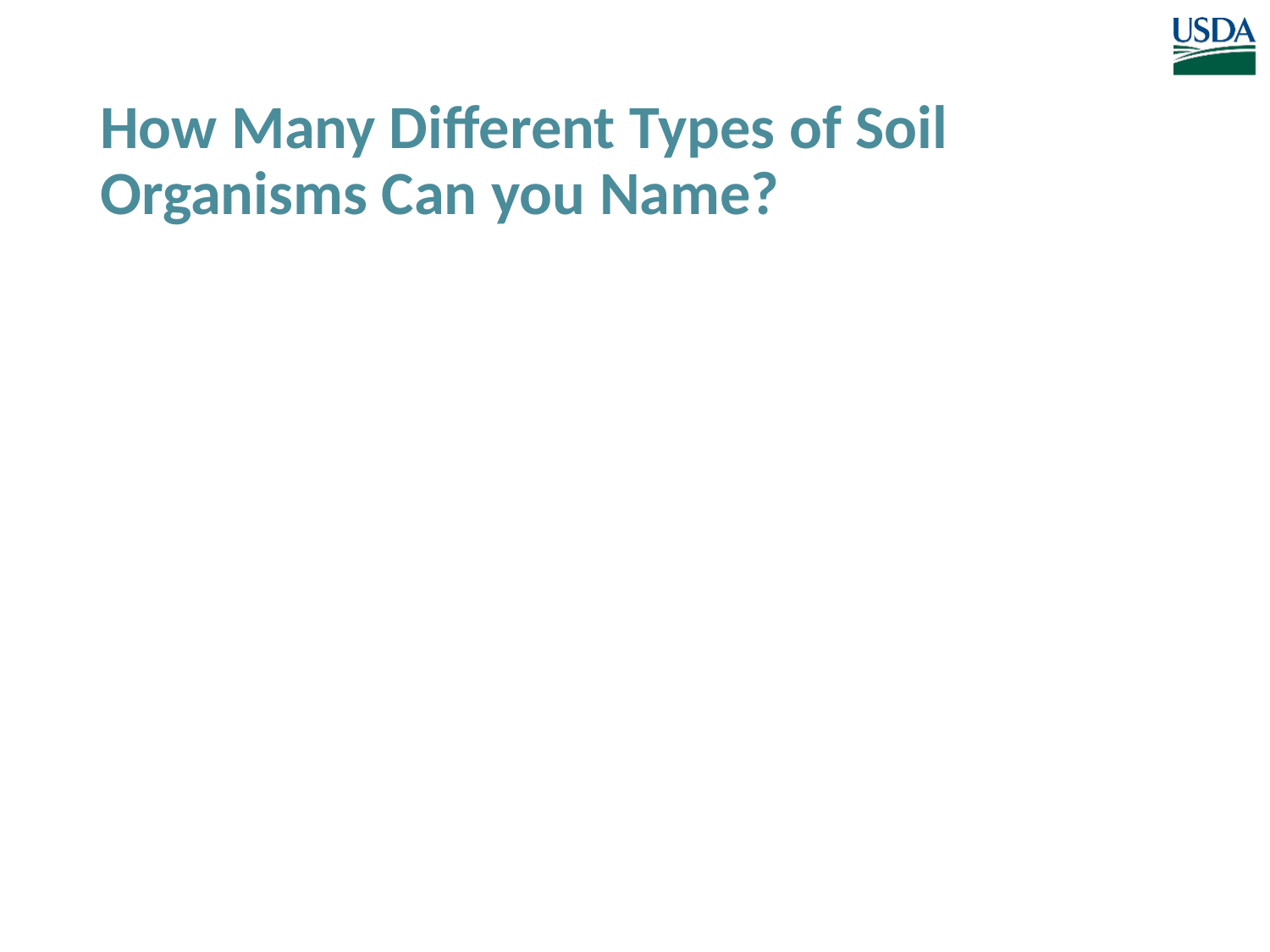

# How Many Different Types of Soil Organisms Can you Name?